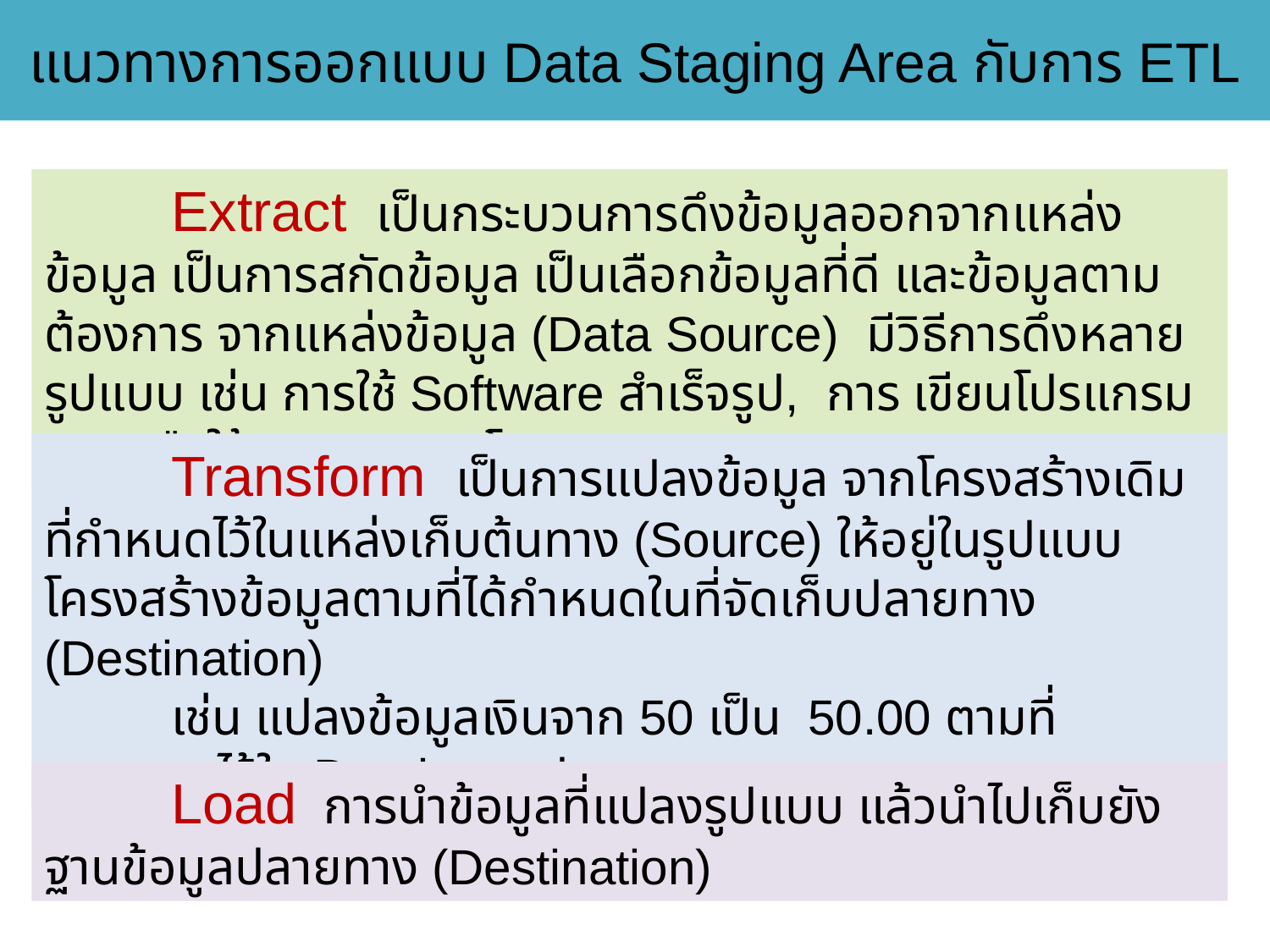

# แนวทางการออกแบบ Data Staging Area กับการ ETL
	Extract  เป็นกระบวนการดึงข้อมูลออกจากแหล่งข้อมูล เป็นการสกัดข้อมูล เป็นเลือกข้อมูลที่ดี และข้อมูลตามต้องการ จากแหล่งข้อมูล (Data Source)  มีวิธีการดึงหลายรูปแบบ เช่น การใช้ Software สำเร็จรูป,  การ เขียนโปรแกรมเอง หรือใช้ ภาษา SQL โดยตรง
	Transform  เป็นการแปลงข้อมูล จากโครงสร้างเดิมที่กำหนดไว้ในแหล่งเก็บต้นทาง (Source) ให้อยู่ในรูปแบบโครงสร้างข้อมูลตามที่ได้กำหนดในที่จัดเก็บปลายทาง (Destination)
	เช่น แปลงข้อมูลเงินจาก 50 เป็น  50.00 ตามที่ออกแบบไว้ใน Database ปลายทาง
	Load  การนำข้อมูลที่แปลงรูปแบบ แล้วนำไปเก็บยัง ฐานข้อมูลปลายทาง (Destination)